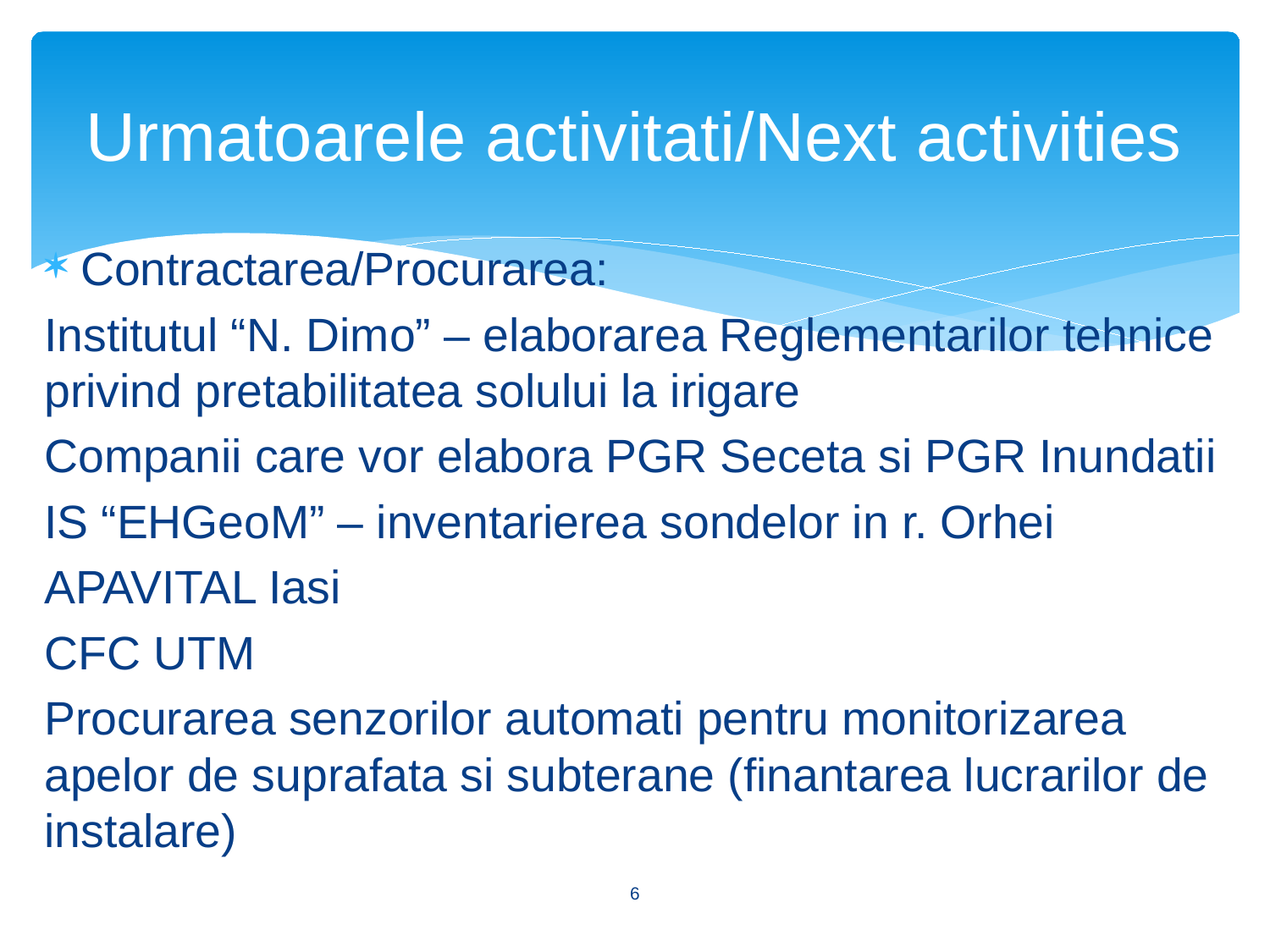

# Urmatoarele activitati/Next activities
Contractarea/Procurarea:
Institutul “N. Dimo” – elaborarea Reglementarilor tehnice privind pretabilitatea solului la irigare
Companii care vor elabora PGR Seceta si PGR Inundatii
IS “EHGeoM” – inventarierea sondelor in r. Orhei
APAVITAL Iasi
CFC UTM
Procurarea senzorilor automati pentru monitorizarea apelor de suprafata si subterane (finantarea lucrarilor de instalare)
6